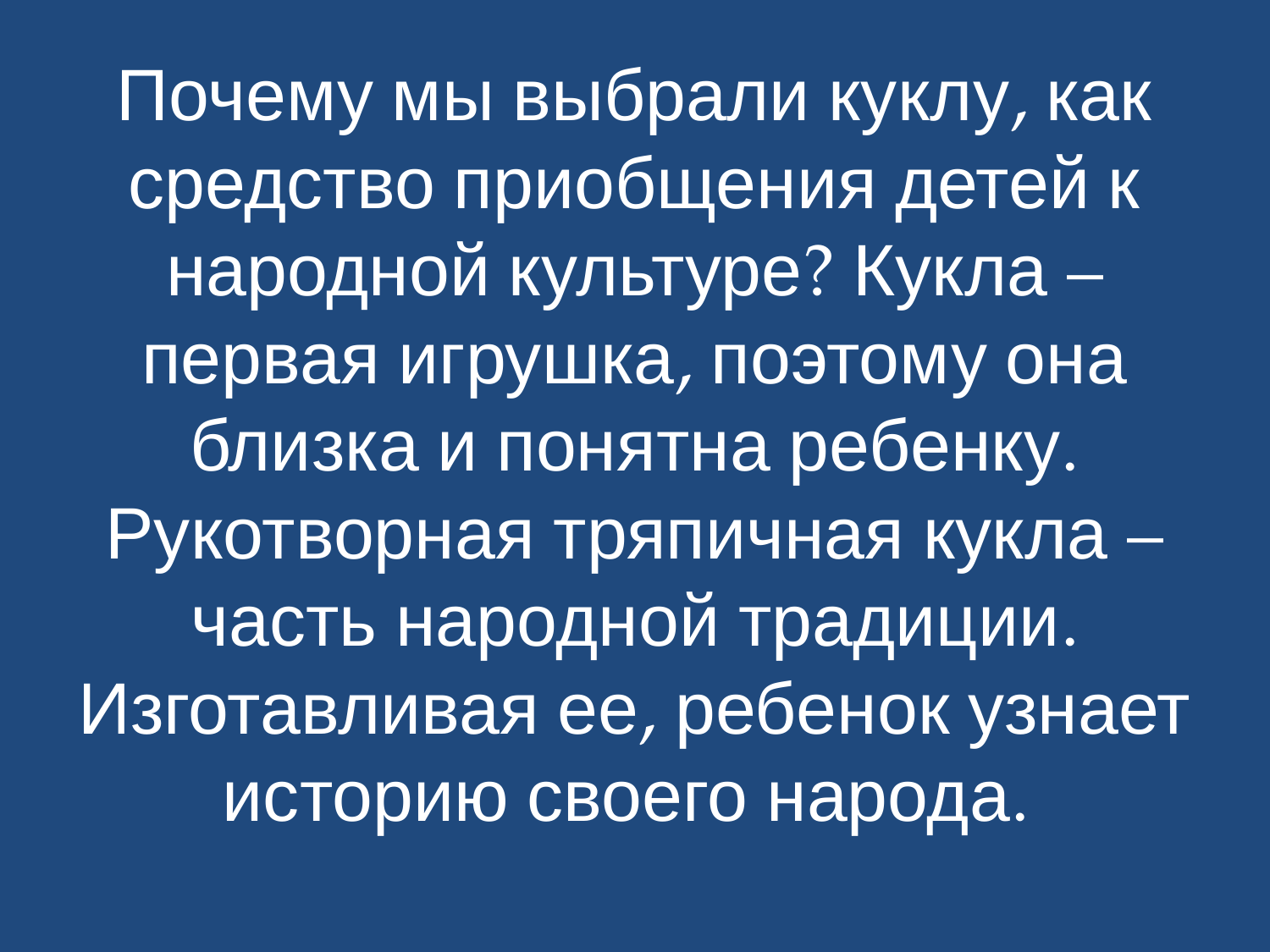

# Почему мы выбрали куклу, как средство приобщения детей к народной культуре? Кукла – первая игрушка, поэтому она близка и понятна ребенку. Рукотворная тряпичная кукла – часть народной традиции. Изготавливая ее, ребенок узнает историю своего народа.